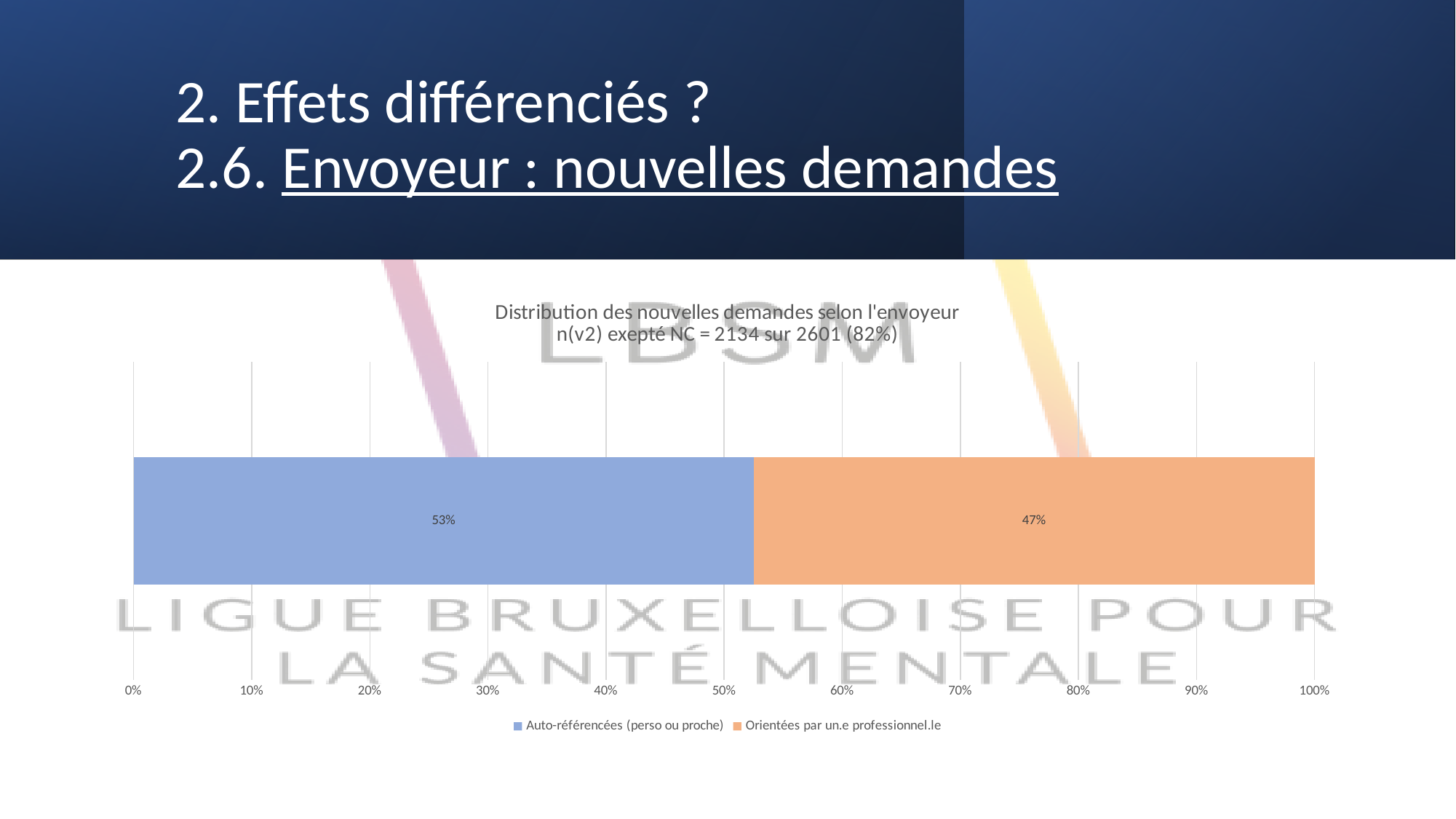

# 2. Effets différenciés ? 2.6. Envoyeur : nouvelles demandes

### Chart: Distribution des nouvelles demandes selon l'envoyeur n(v2) exepté NC = 2134 sur 2601 (82%)

| Category | Auto-référencées (perso ou proche) | Orientées par un.e professionnel.le |
|---|---|---|